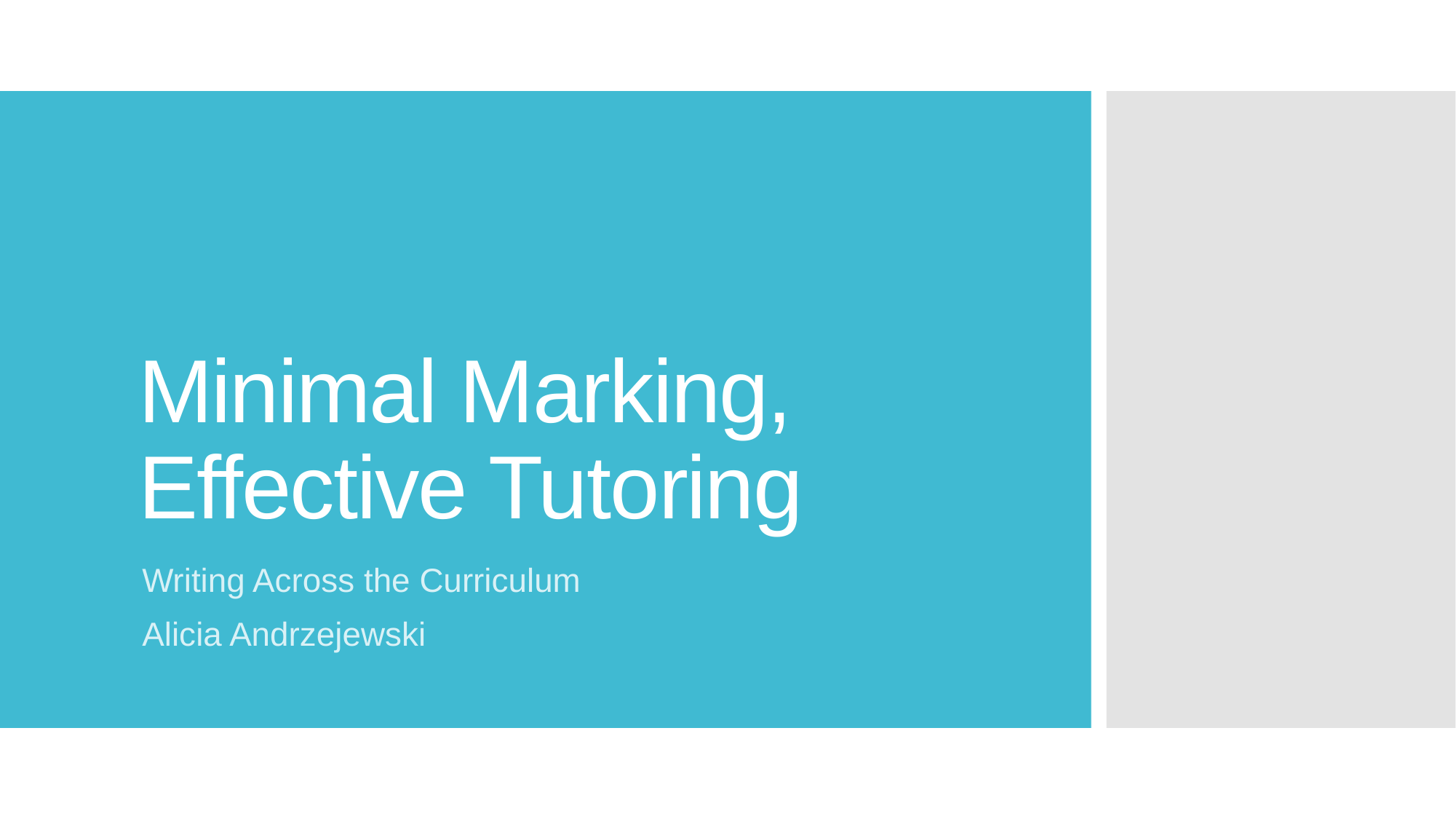

# Minimal Marking, Effective Tutoring
Writing Across the Curriculum
Alicia Andrzejewski